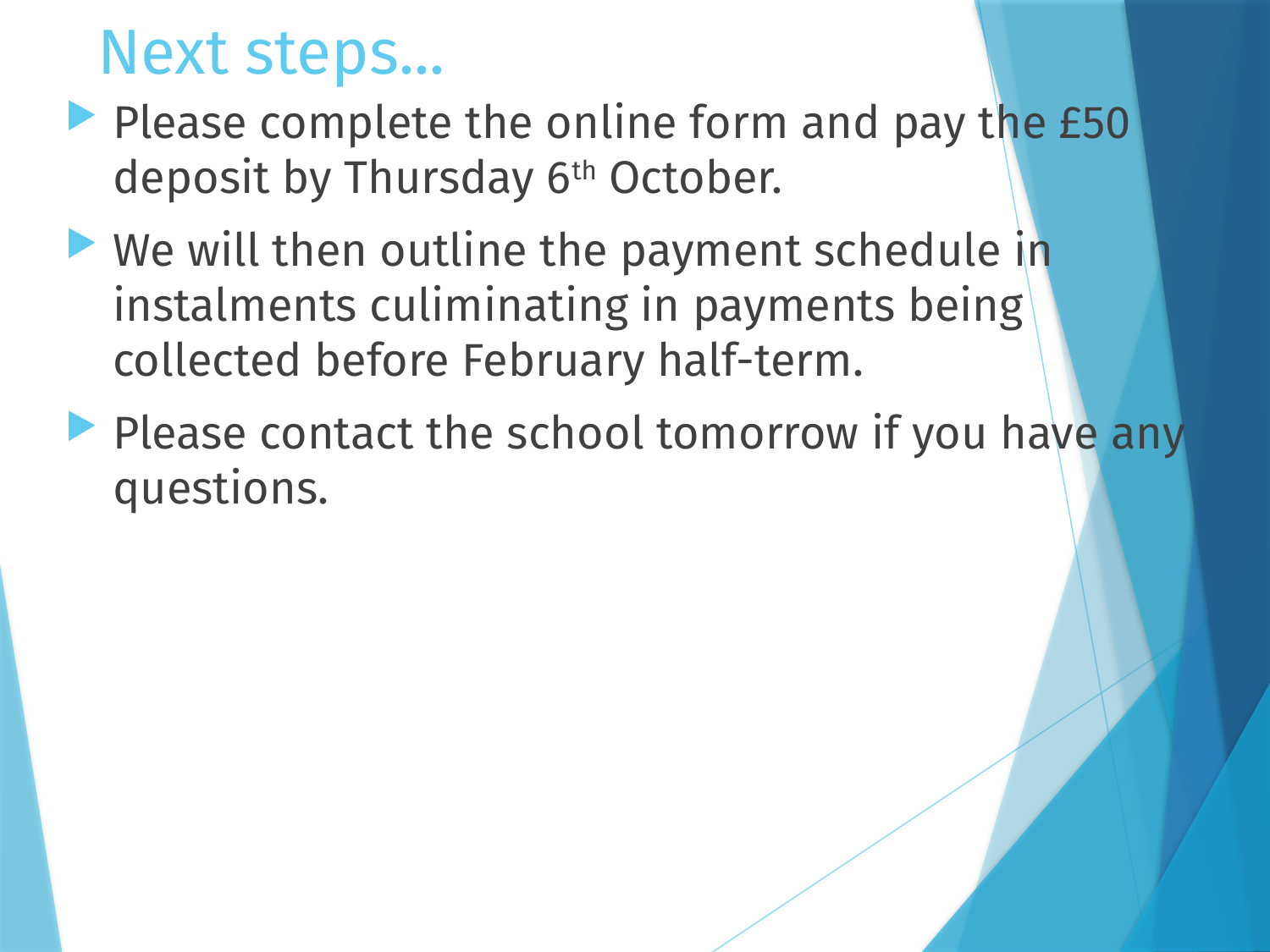

Next steps...
Please complete the online form and pay the £50 deposit by Thursday 6th October.
We will then outline the payment schedule in instalments culiminating in payments being collected before February half-term.
Please contact the school tomorrow if you have any questions.